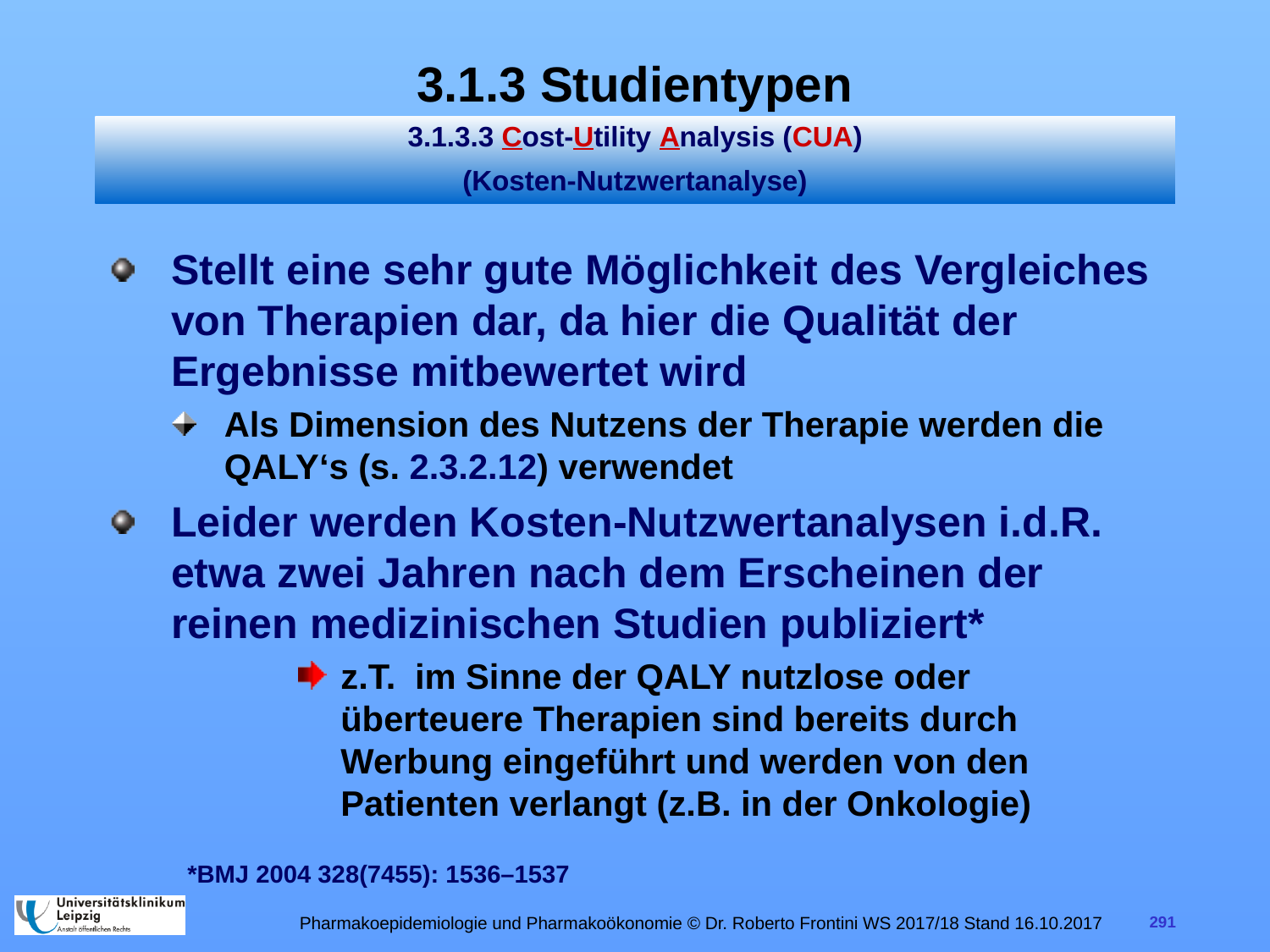

# 3.1.3 Studientypen
3.1.3.3 Cost-Utility Analysis (CUA)
(Kosten-Nutzwertanalyse)
Stellt eine sehr gute Möglichkeit des Vergleiches von Therapien dar, da hier die Qualität der Ergebnisse mitbewertet wird
Als Dimension des Nutzens der Therapie werden die QALY‘s (s. 2.3.2.12) verwendet
Leider werden Kosten-Nutzwertanalysen i.d.R. etwa zwei Jahren nach dem Erscheinen der reinen medizinischen Studien publiziert*
z.T.  im Sinne der QALY nutzlose oder überteuere Therapien sind bereits durch Werbung eingeführt und werden von den Patienten verlangt (z.B. in der Onkologie)

*BMJ 2004 328(7455): 1536–1537
Pharmakoepidemiologie und Pharmakoökonomie © Dr. Roberto Frontini WS 2017/18 Stand 16.10.2017
291